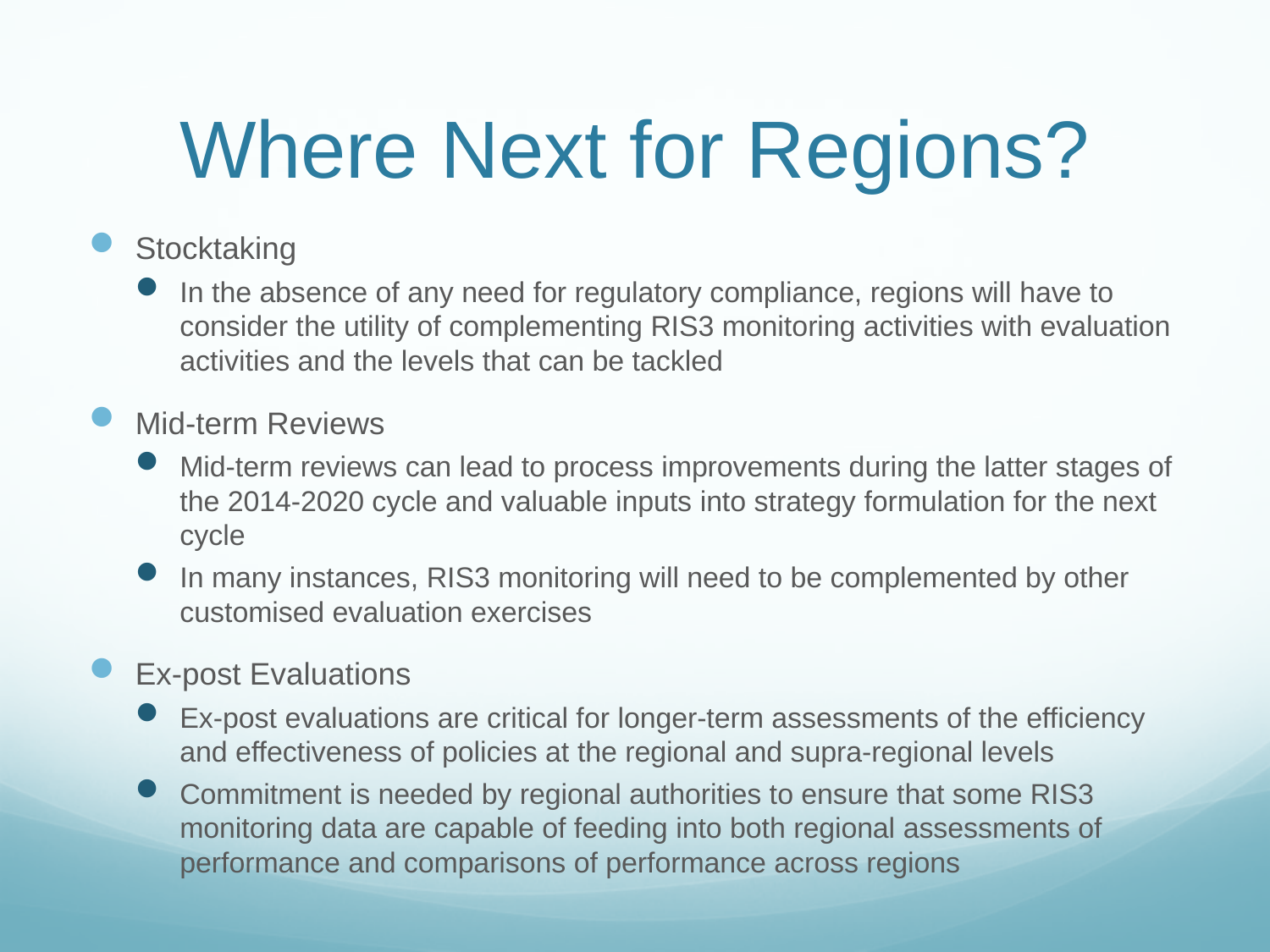

# Where Next for Regions?
Stocktaking
In the absence of any need for regulatory compliance, regions will have to consider the utility of complementing RIS3 monitoring activities with evaluation activities and the levels that can be tackled
Mid-term Reviews
Mid-term reviews can lead to process improvements during the latter stages of the 2014-2020 cycle and valuable inputs into strategy formulation for the next cycle
In many instances, RIS3 monitoring will need to be complemented by other customised evaluation exercises
Ex-post Evaluations
Ex-post evaluations are critical for longer-term assessments of the efficiency and effectiveness of policies at the regional and supra-regional levels
Commitment is needed by regional authorities to ensure that some RIS3 monitoring data are capable of feeding into both regional assessments of performance and comparisons of performance across regions